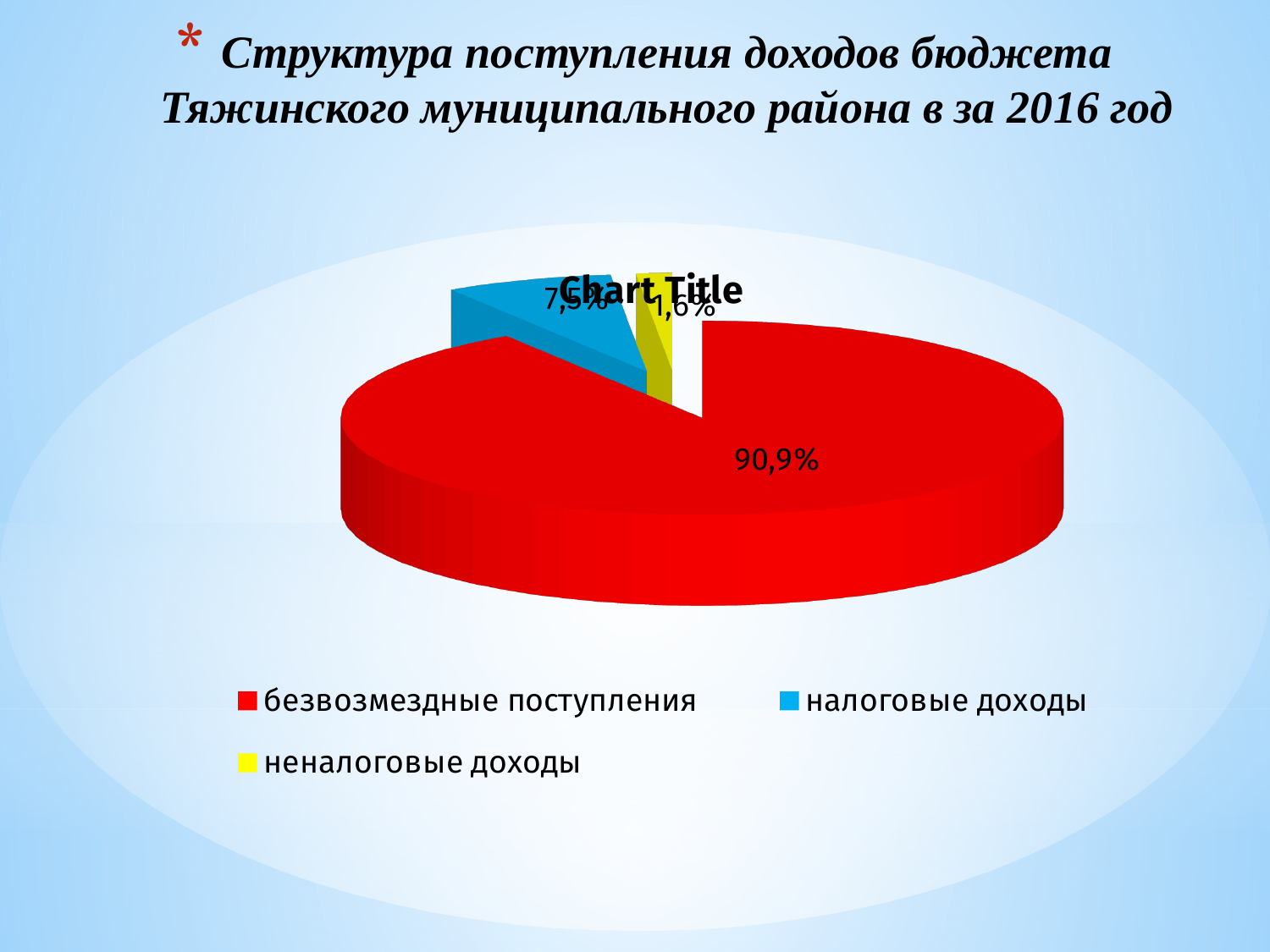

# Структура поступления доходов бюджета Тяжинского муниципального района в за 2016 год

[unsupported chart]